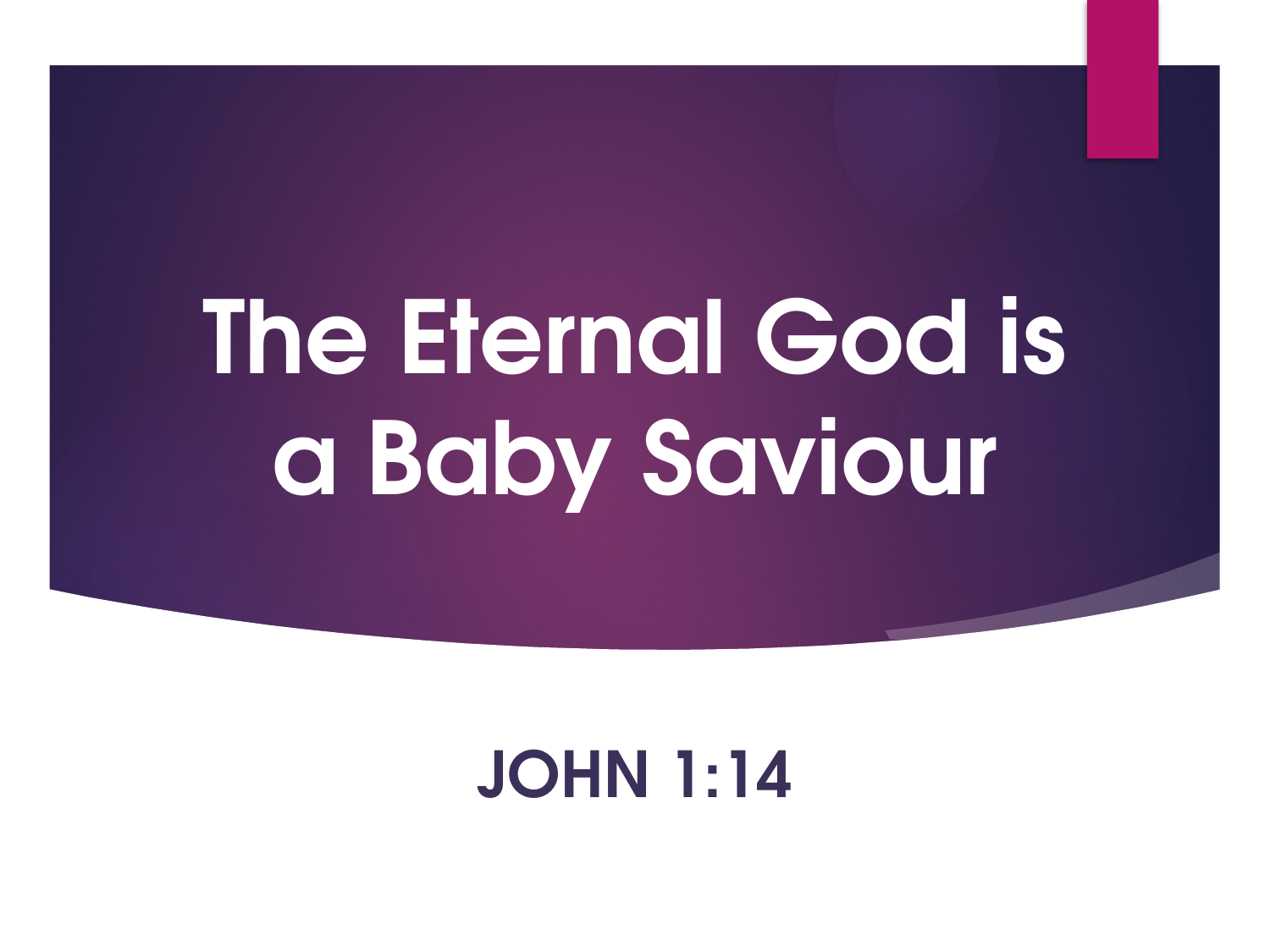

# The Eternal God is a Baby Saviour
John 1:14